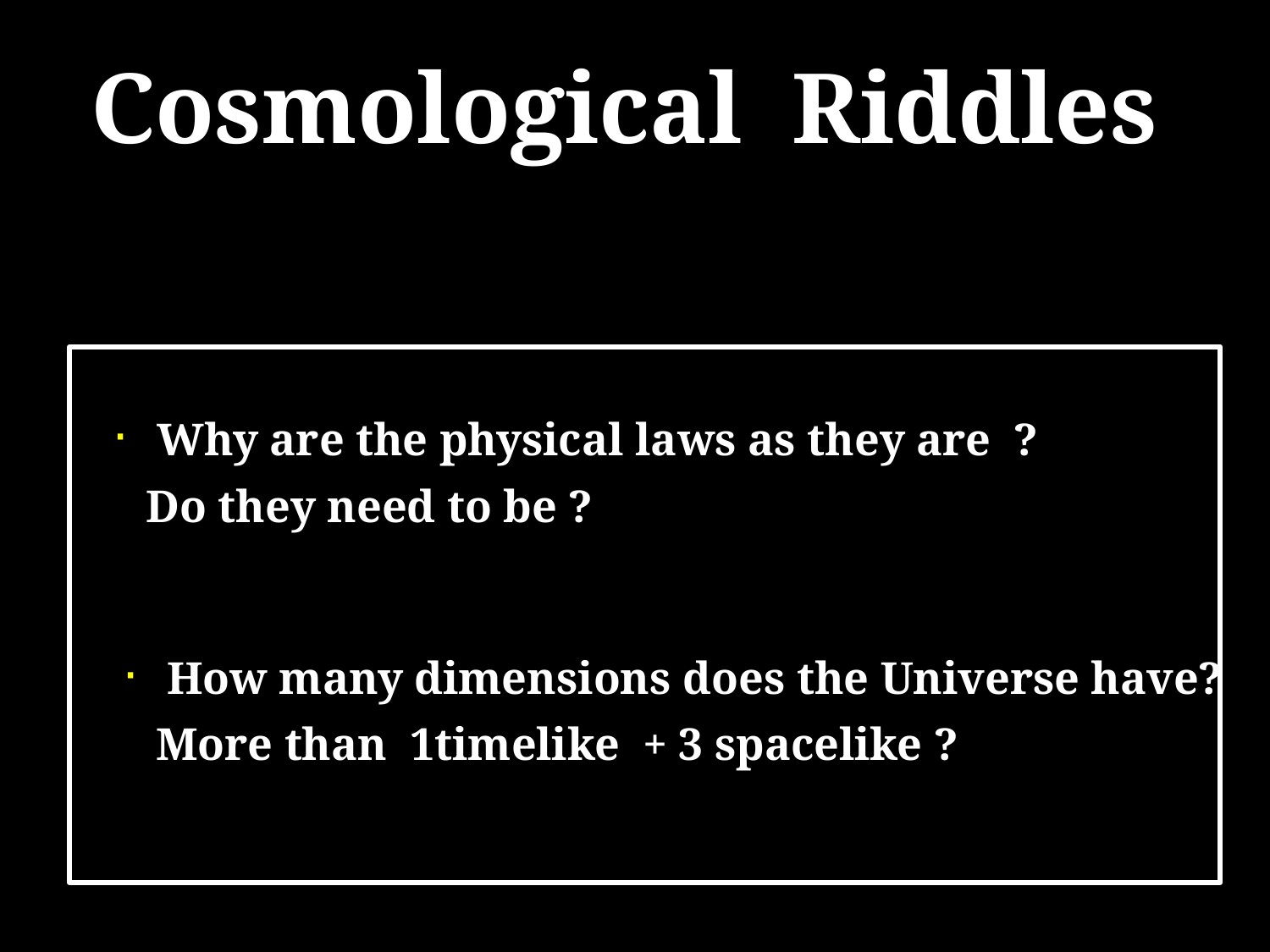

Cosmological  Riddles

 Why are the physical laws as they are  ?
   Do they need to be ?
 How many dimensions does the Universe have?
   More than  1timelike  + 3 spacelike ?